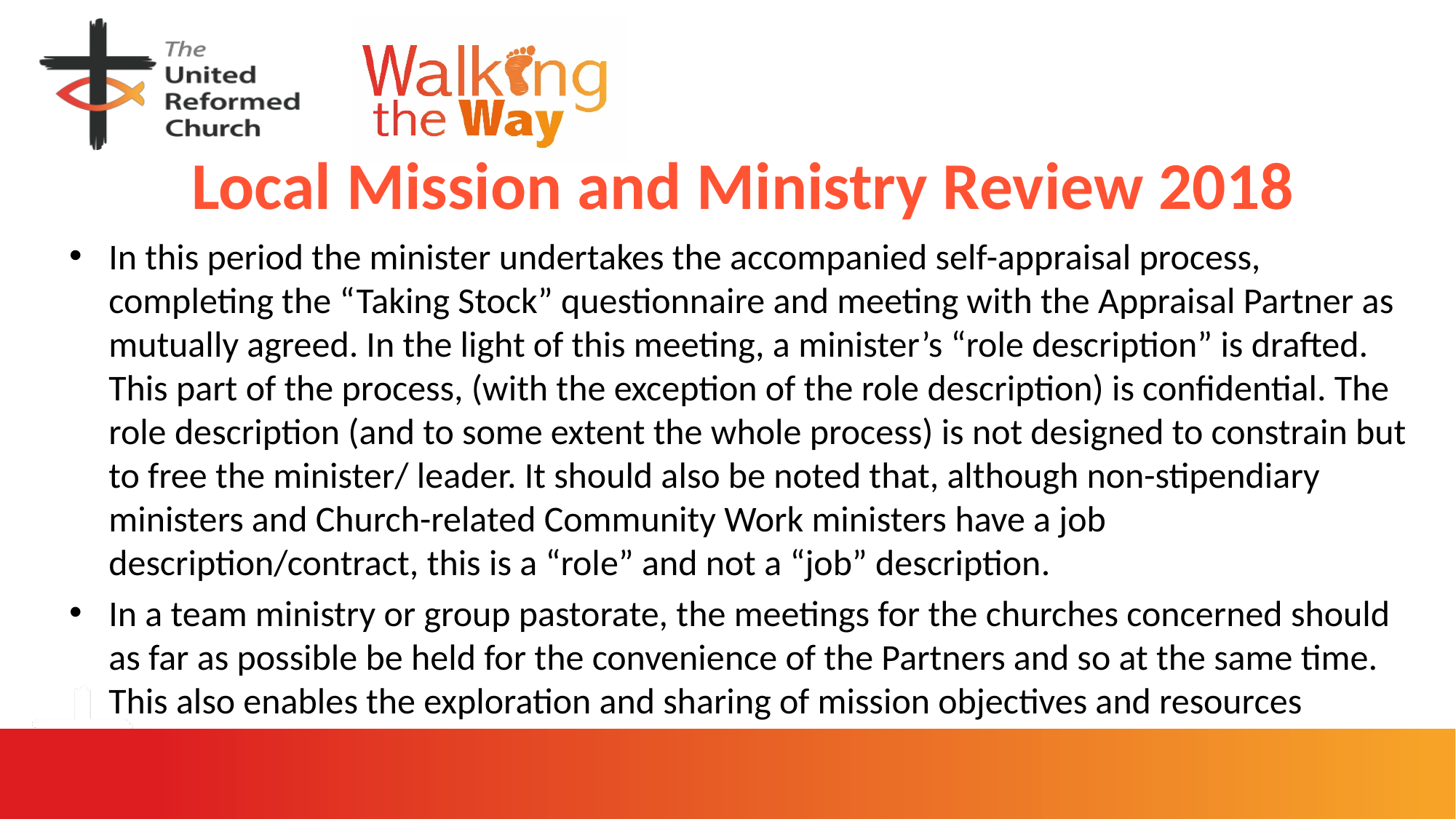

# Local Mission and Ministry Review 2018
In this period the minister undertakes the accompanied self-appraisal process, completing the “Taking Stock” questionnaire and meeting with the Appraisal Partner as mutually agreed. In the light of this meeting, a minister’s “role description” is drafted. This part of the process, (with the exception of the role description) is confidential. The role description (and to some extent the whole process) is not designed to constrain but to free the minister/ leader. It should also be noted that, although non-stipendiary ministers and Church-related Community Work ministers have a job description/contract, this is a “role” and not a “job” description.
In a team ministry or group pastorate, the meetings for the churches concerned should as far as possible be held for the convenience of the Partners and so at the same time. This also enables the exploration and sharing of mission objectives and resources